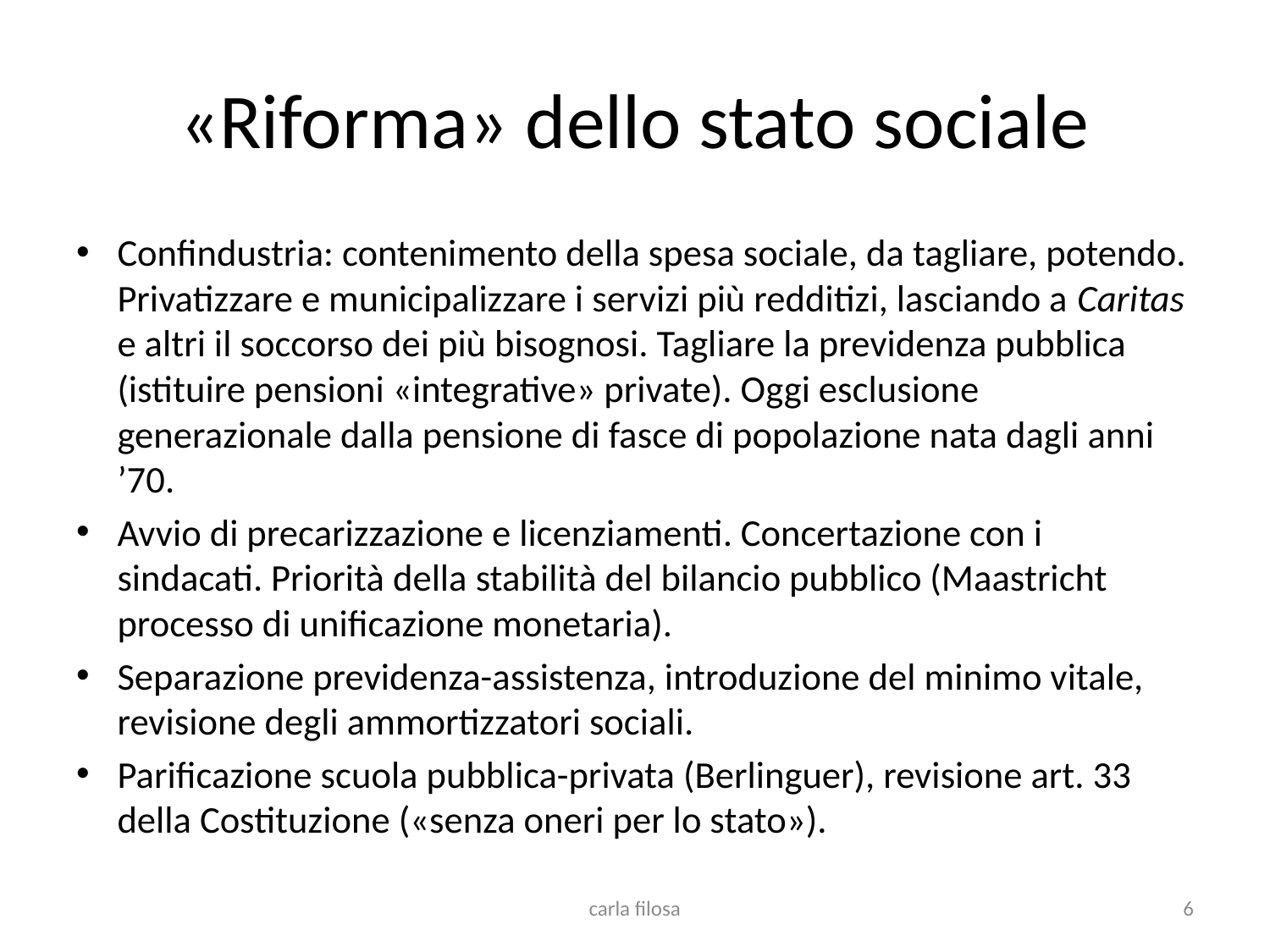

# «Riforma» dello stato sociale
Confindustria: contenimento della spesa sociale, da tagliare, potendo. Privatizzare e municipalizzare i servizi più redditizi, lasciando a Caritas e altri il soccorso dei più bisognosi. Tagliare la previdenza pubblica (istituire pensioni «integrative» private). Oggi esclusione generazionale dalla pensione di fasce di popolazione nata dagli anni ’70.
Avvio di precarizzazione e licenziamenti. Concertazione con i sindacati. Priorità della stabilità del bilancio pubblico (Maastricht processo di unificazione monetaria).
Separazione previdenza-assistenza, introduzione del minimo vitale, revisione degli ammortizzatori sociali.
Parificazione scuola pubblica-privata (Berlinguer), revisione art. 33 della Costituzione («senza oneri per lo stato»).
carla filosa
6